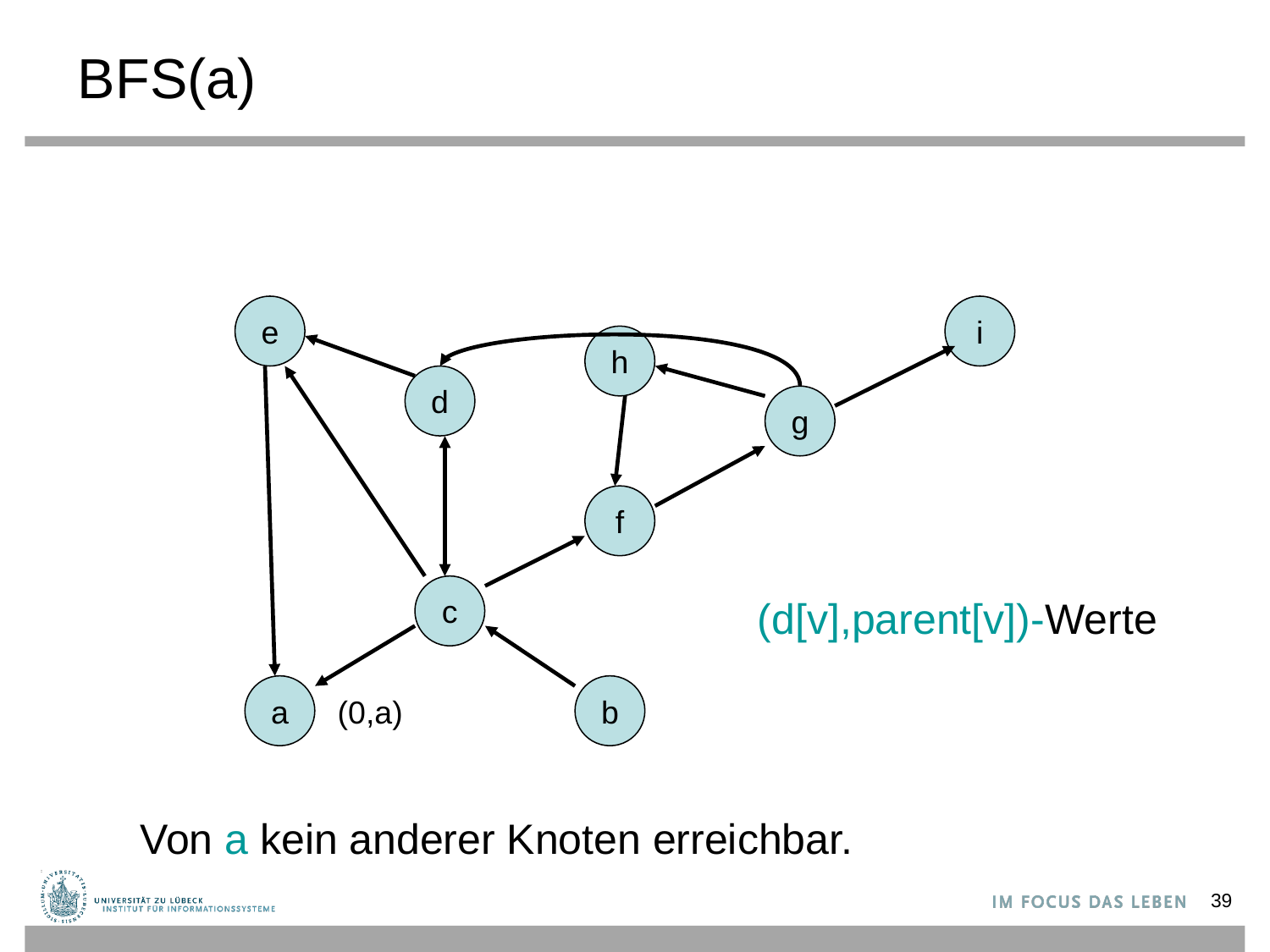

# BFS(a)
e
i
h

d

g

f

c
(d[v],parent[v])-Werte

a
b
(0,a)
Von a kein anderer Knoten erreichbar.
39